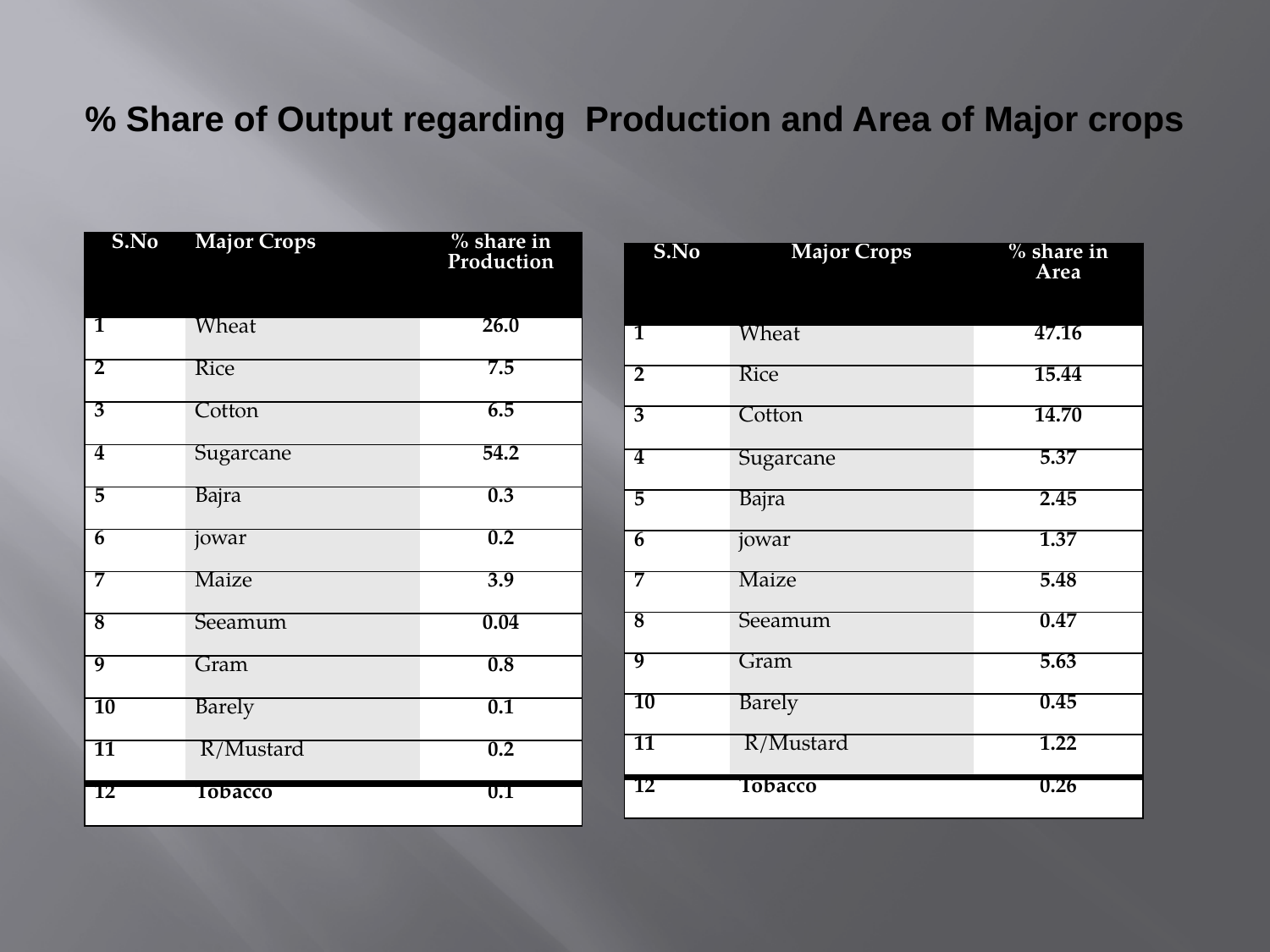

# % Share of Output regarding  Production and Area of Major crops
| S.No | Major Crops | % share in Production |
| --- | --- | --- |
| 1 | Wheat | 26.0 |
| 2 | Rice | 7.5 |
| 3 | Cotton | 6.5 |
| 4 | Sugarcane | 54.2 |
| 5 | Bajra | 0.3 |
| 6 | jowar | 0.2 |
| 7 | Maize | 3.9 |
| 8 | Seeamum | 0.04 |
| 9 | Gram | 0.8 |
| 10 | Barely | 0.1 |
| 11 | R/Mustard | 0.2 |
| 12 | Tobacco | 0.1 |
| S.No | Major Crops | % share in Area |
| --- | --- | --- |
| 1 | Wheat | 47.16 |
| 2 | Rice | 15.44 |
| 3 | Cotton | 14.70 |
| 4 | Sugarcane | 5.37 |
| 5 | Bajra | 2.45 |
| 6 | jowar | 1.37 |
| 7 | Maize | 5.48 |
| 8 | Seeamum | 0.47 |
| 9 | Gram | 5.63 |
| 10 | Barely | 0.45 |
| 11 | R/Mustard | 1.22 |
| 12 | Tobacco | 0.26 |